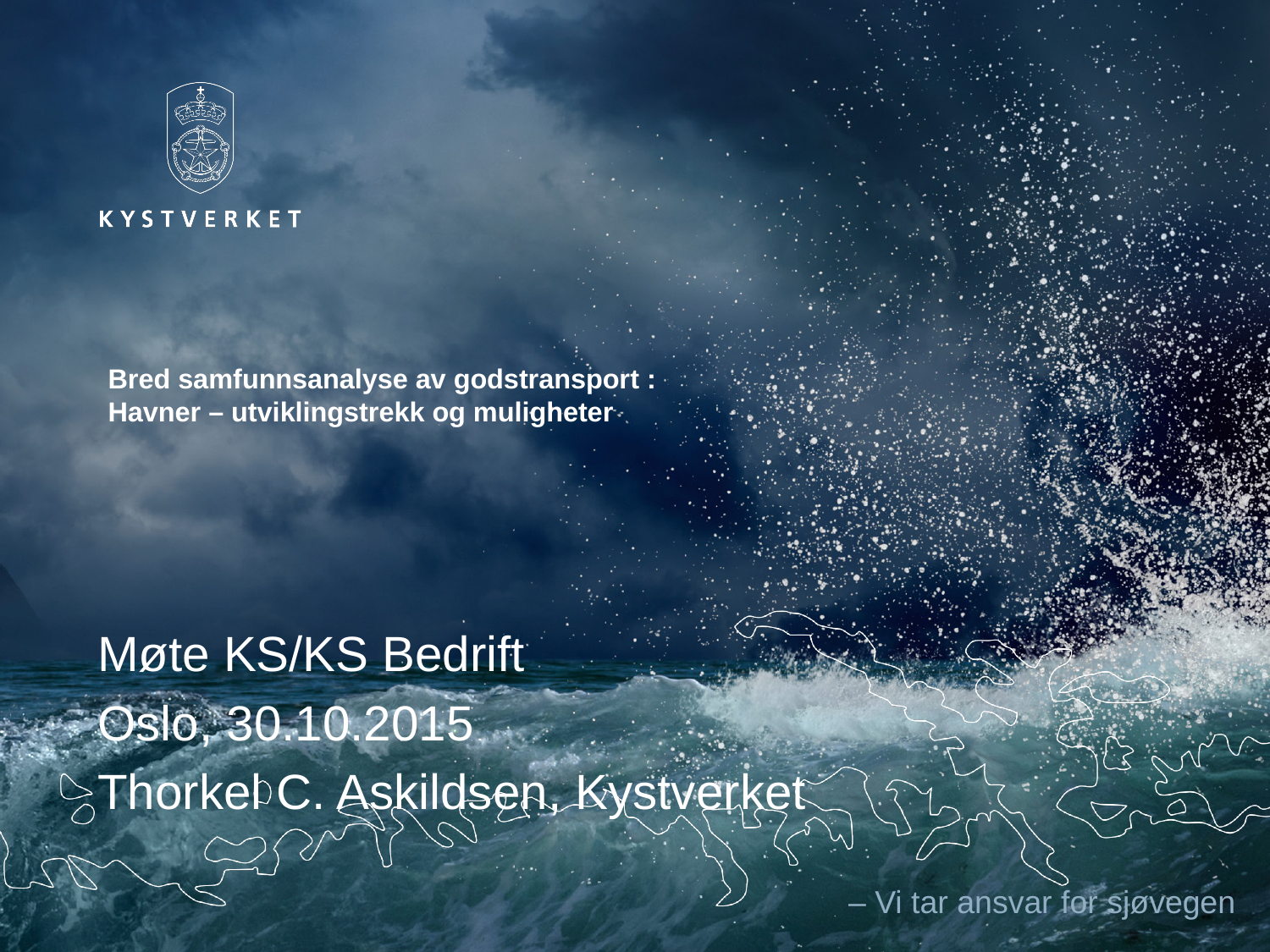

# Bred samfunnsanalyse av godstransport : Havner – utviklingstrekk og muligheter
Møte KS/KS Bedrift
Oslo, 30.10.2015
Thorkel C. Askildsen, Kystverket